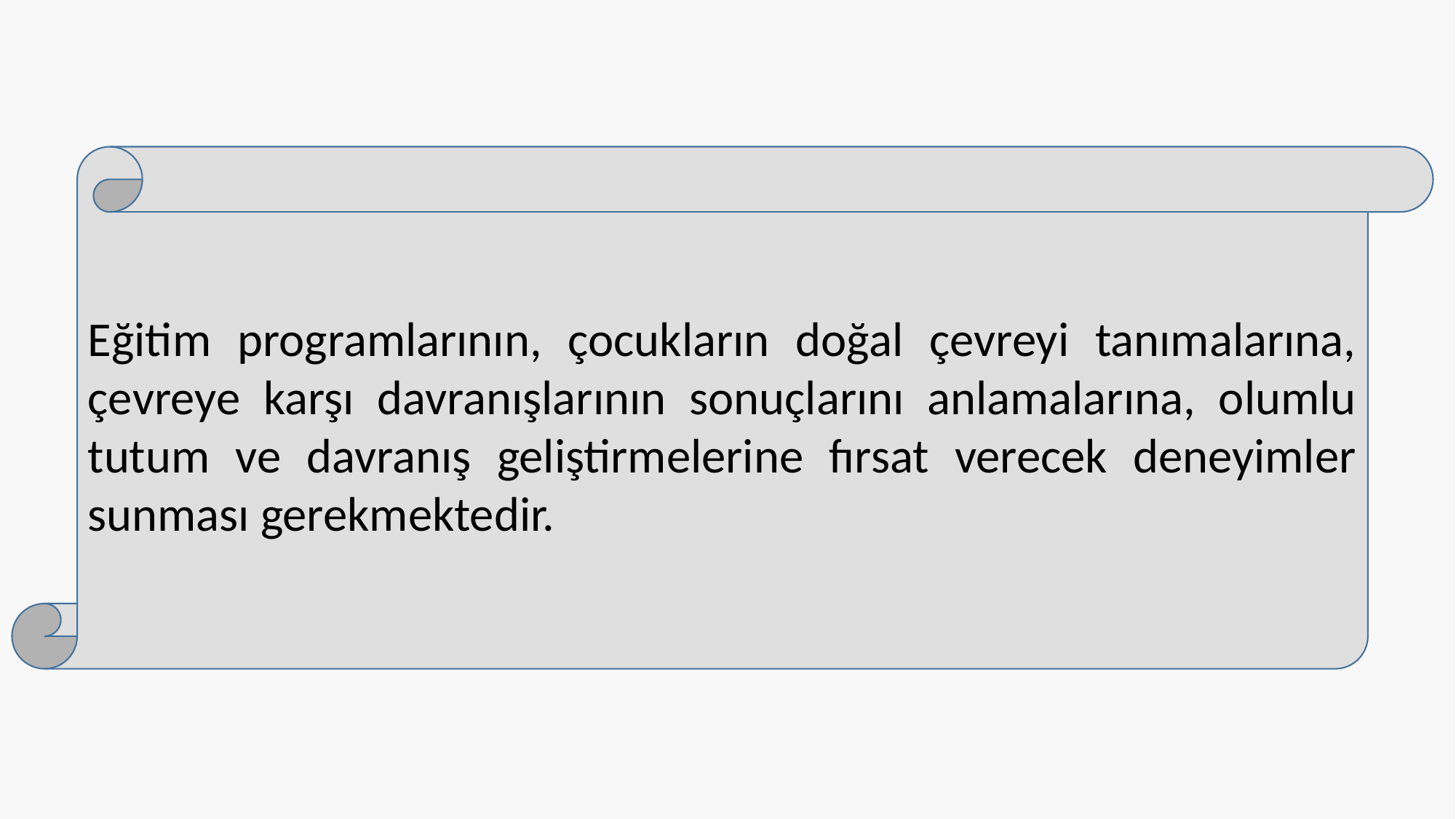

Eğitim programlarının, çocukların doğal çevreyi tanımalarına, çevreye karşı davranışlarının sonuçlarını anlamalarına, olumlu tutum ve davranış geliştirmelerine fırsat verecek deneyimler sunması gerekmektedir.